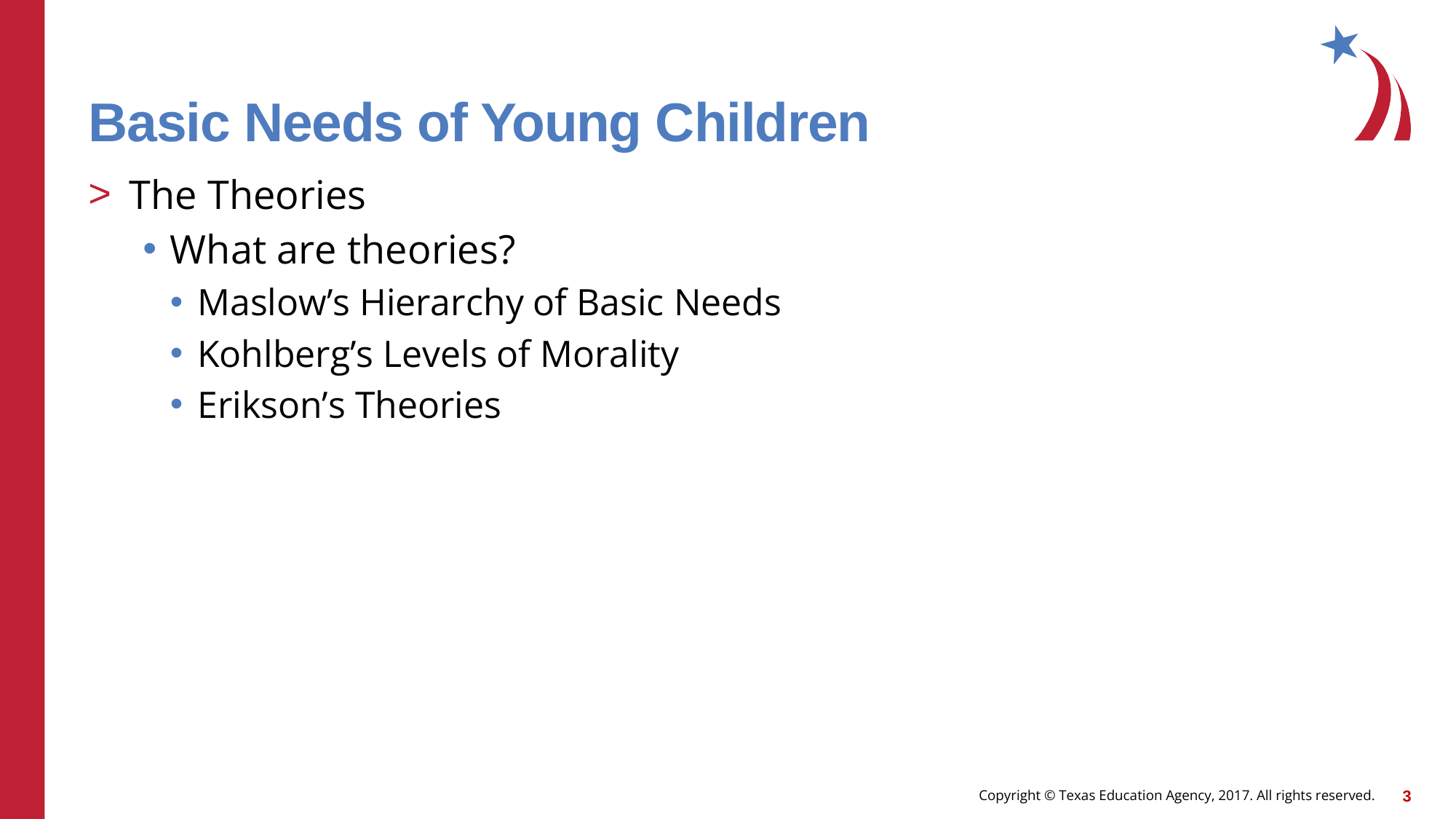

# Basic Needs of Young Children
The Theories
What are theories?
Maslow’s Hierarchy of Basic Needs
Kohlberg’s Levels of Morality
Erikson’s Theories